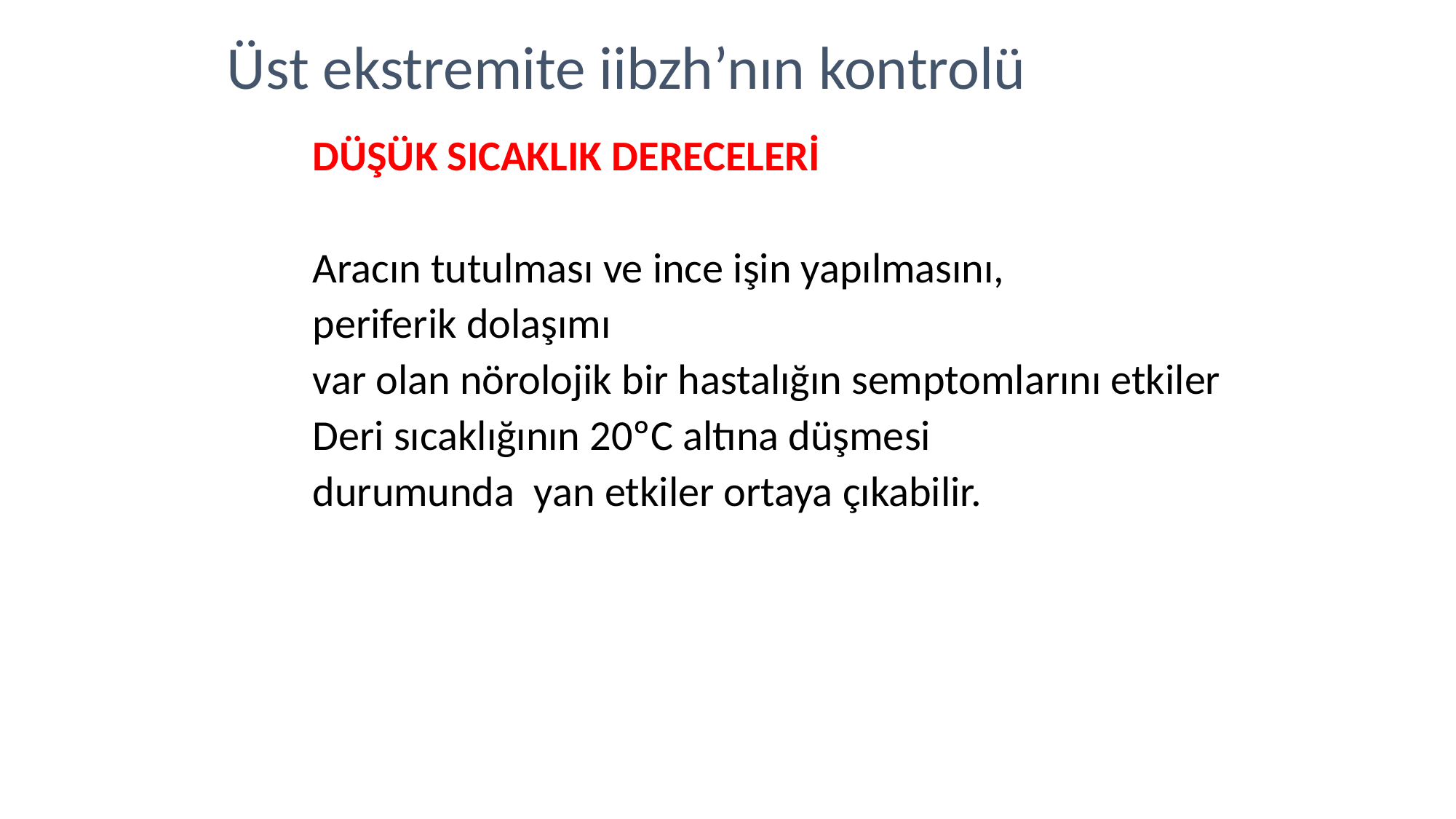

# Üst ekstremite iibzh’nın kontrolü

	DÜŞÜK SICAKLIK DERECELERİ

	Aracın tutulması ve ince işin yapılmasını,
	periferik dolaşımı
	var olan nörolojik bir hastalığın semptomlarını etkiler
	Deri sıcaklığının 20ºC altına düşmesi
	durumunda  yan etkiler ortaya çıkabilir.